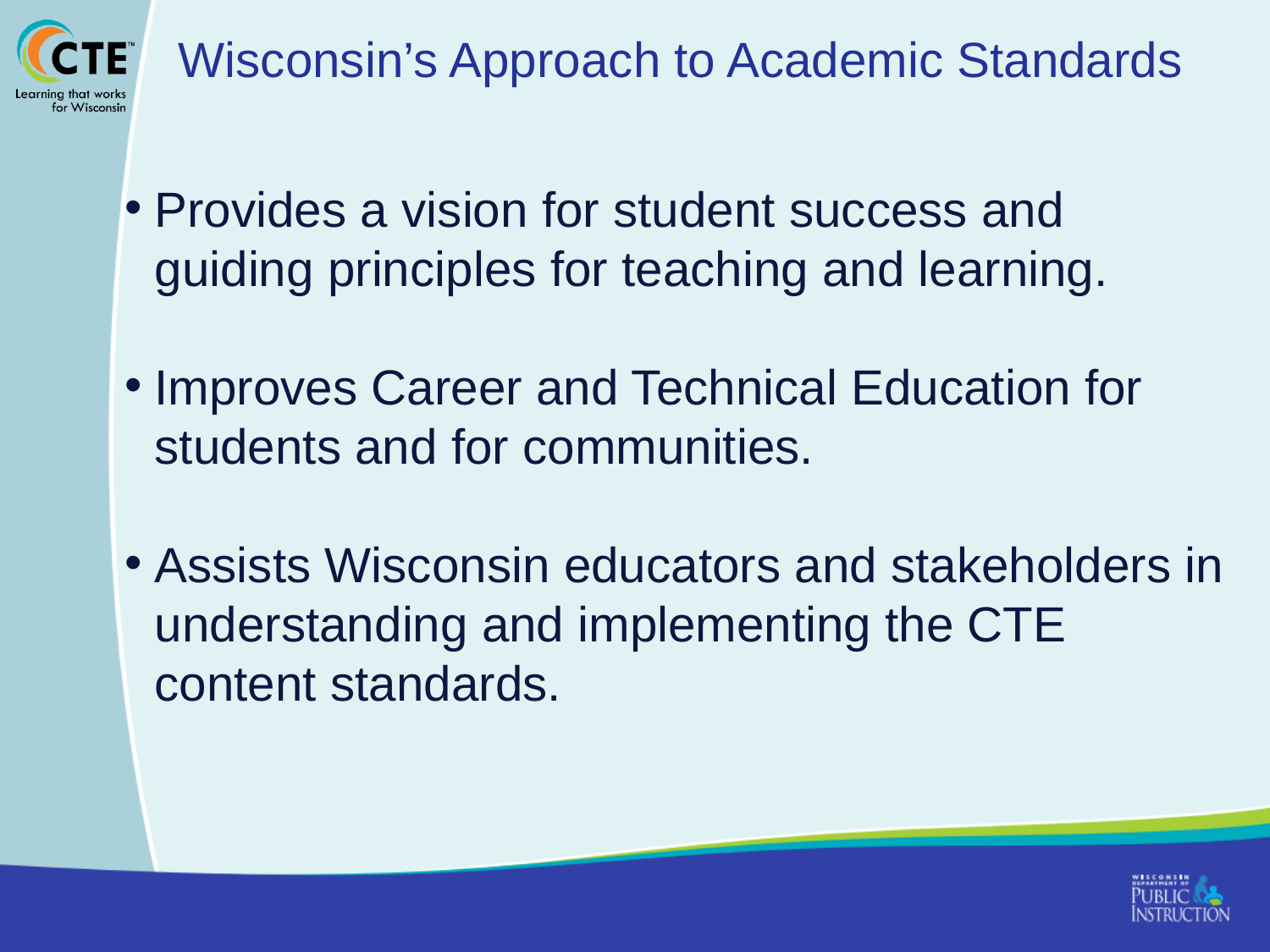

# Wisconsin’s Approach to Academic Standards
Provides a vision for student success and guiding principles for teaching and learning.

Improves Career and Technical Education for students and for communities.

Assists Wisconsin educators and stakeholders in understanding and implementing the CTE content standards.